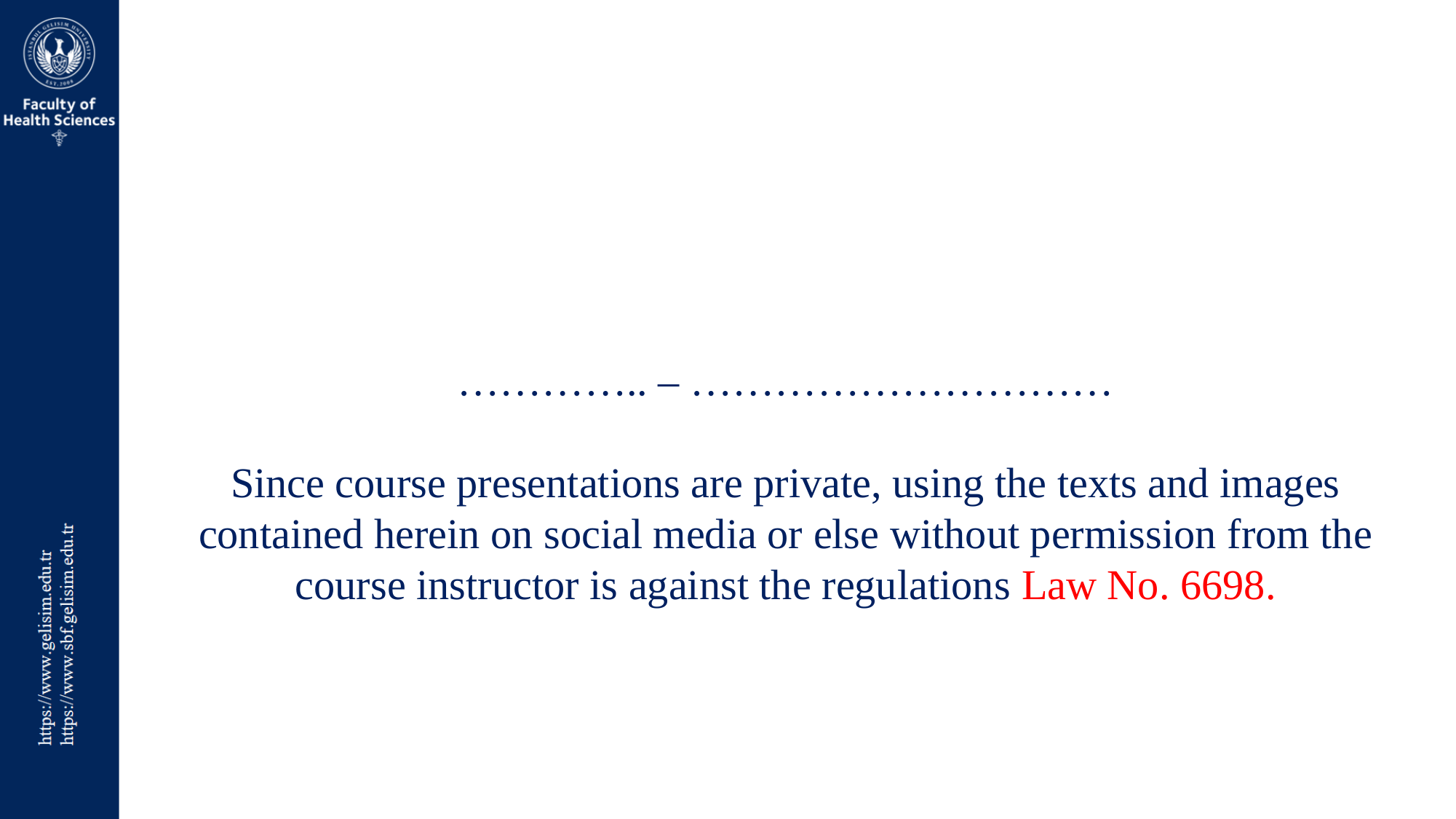

# ………….. – ………………………… Since course presentations are private, using the texts and images contained herein on social media or else without permission from the course instructor is against the regulations Law No. 6698.